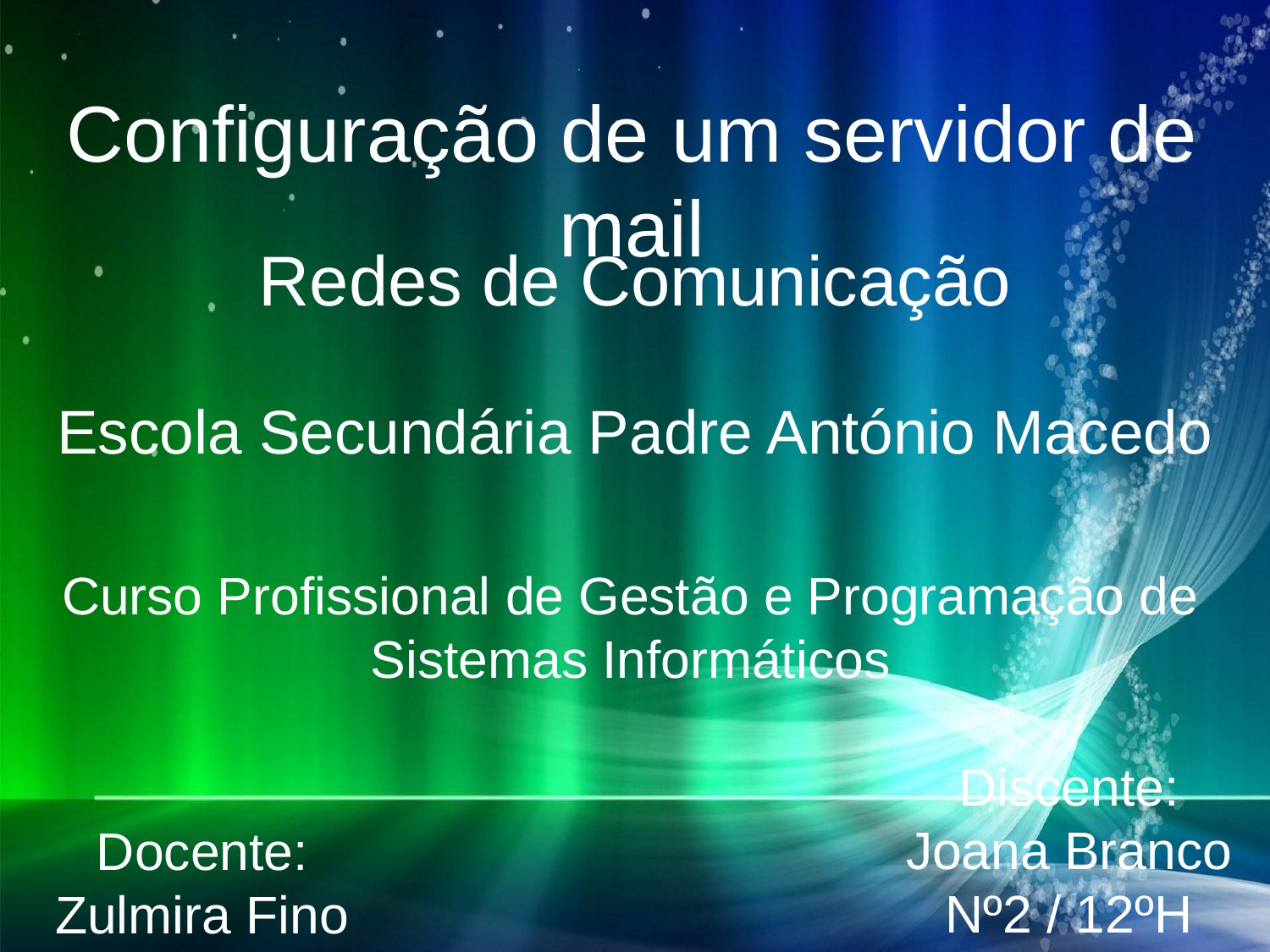

Configuração de um servidor de mail
Redes de Comunicação
Escola Secundária Padre António Macedo
Curso Profissional de Gestão e Programação de Sistemas Informáticos
Discente:
Joana Branco
Nº2 / 12ºH
Docente:
Zulmira Fino